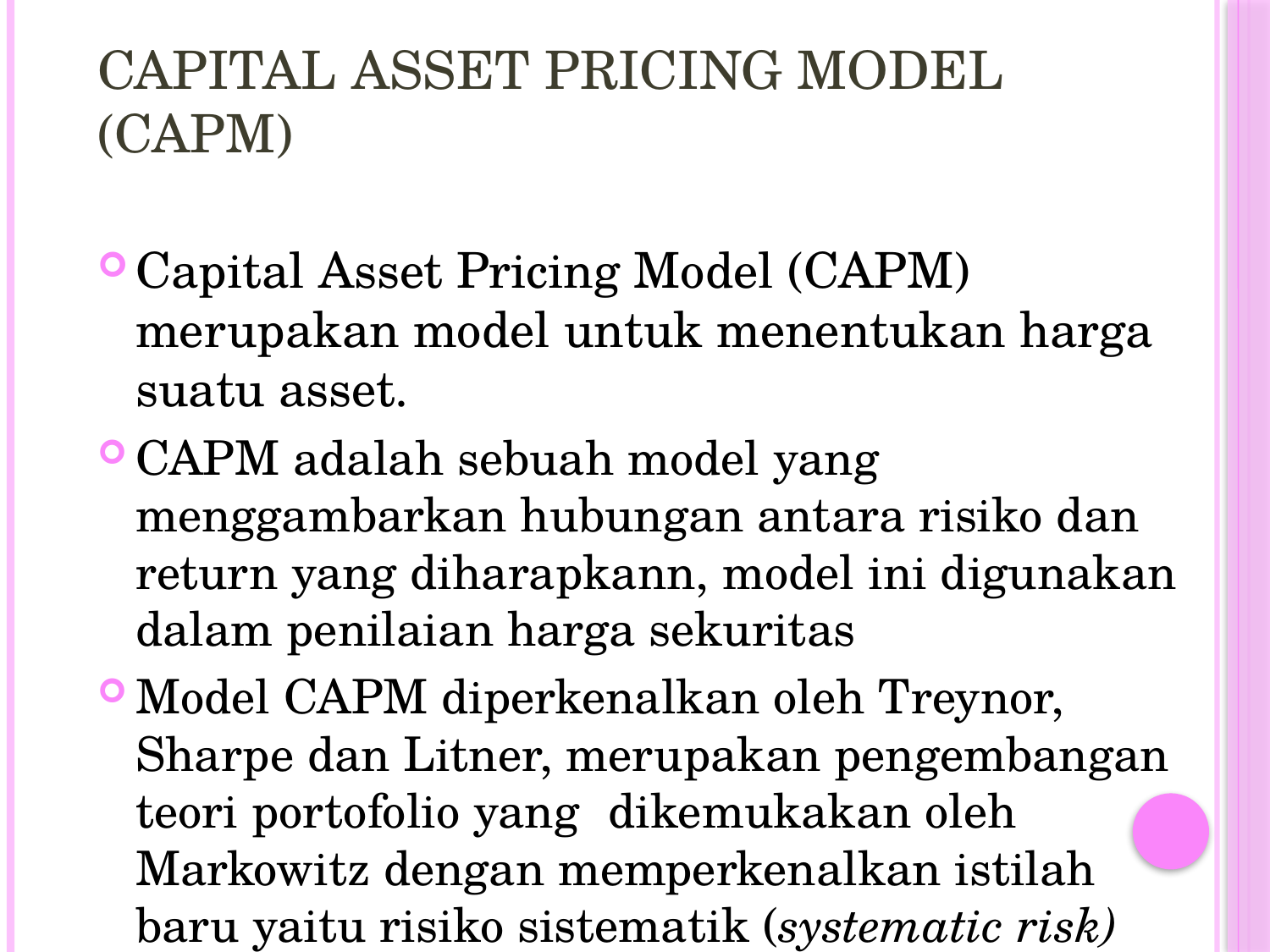

# Capital Asset Pricing Model (CAPM)
Capital Asset Pricing Model (CAPM) merupakan model untuk menentukan harga suatu asset.
CAPM adalah sebuah model yang menggambarkan hubungan antara risiko dan return yang diharapkann, model ini digunakan dalam penilaian harga sekuritas
Model CAPM diperkenalkan oleh Treynor, Sharpe dan Litner, merupakan pengembangan teori portofolio yang  dikemukakan oleh Markowitz dengan memperkenalkan istilah baru yaitu risiko sistematik (systematic risk) dan risiko spesifik/risiko tidak sistematik (spesific risk/unsystematic risk).